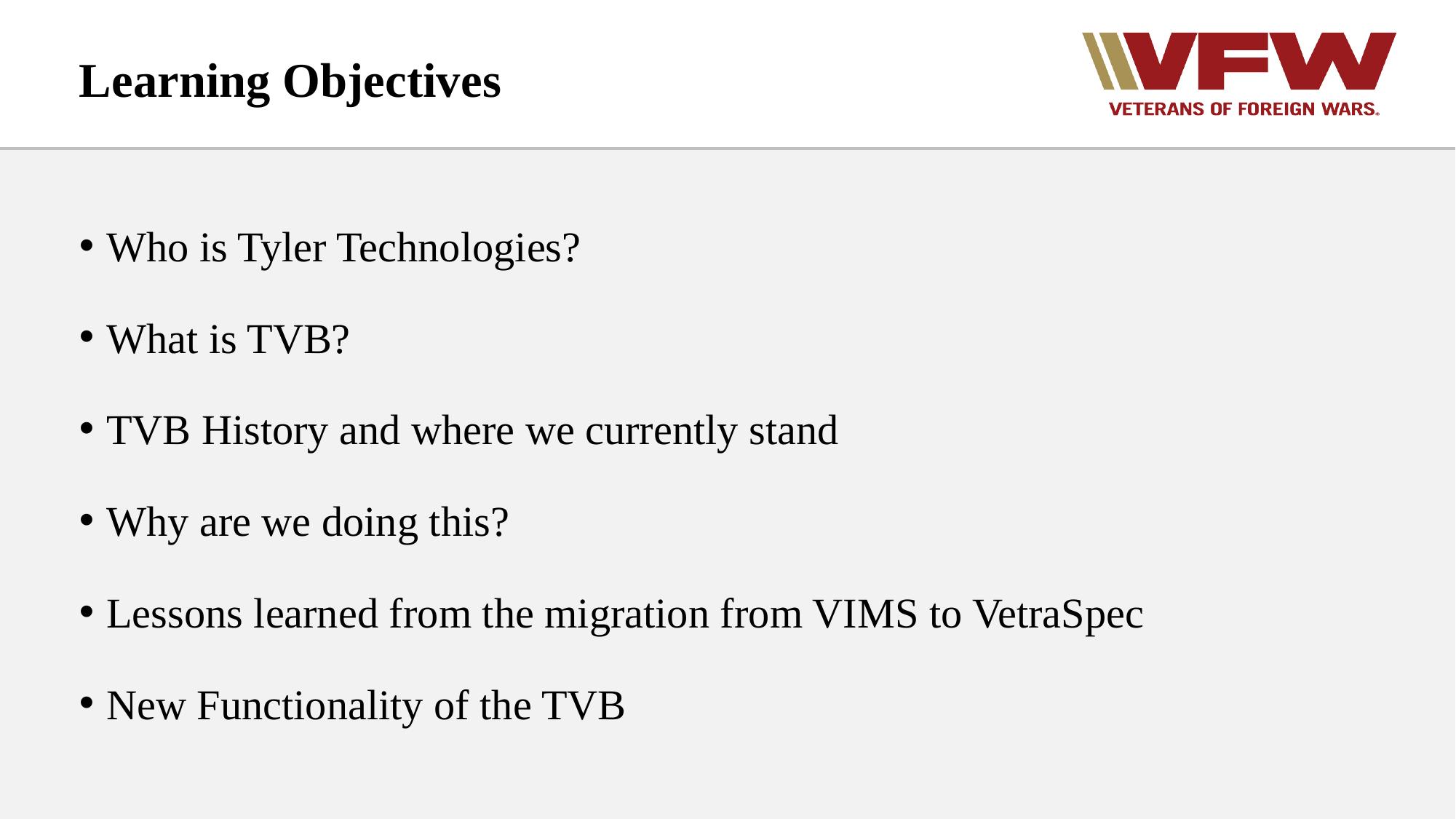

# Learning Objectives
Who is Tyler Technologies?
What is TVB?
TVB History and where we currently stand
Why are we doing this?
Lessons learned from the migration from VIMS to VetraSpec
New Functionality of the TVB